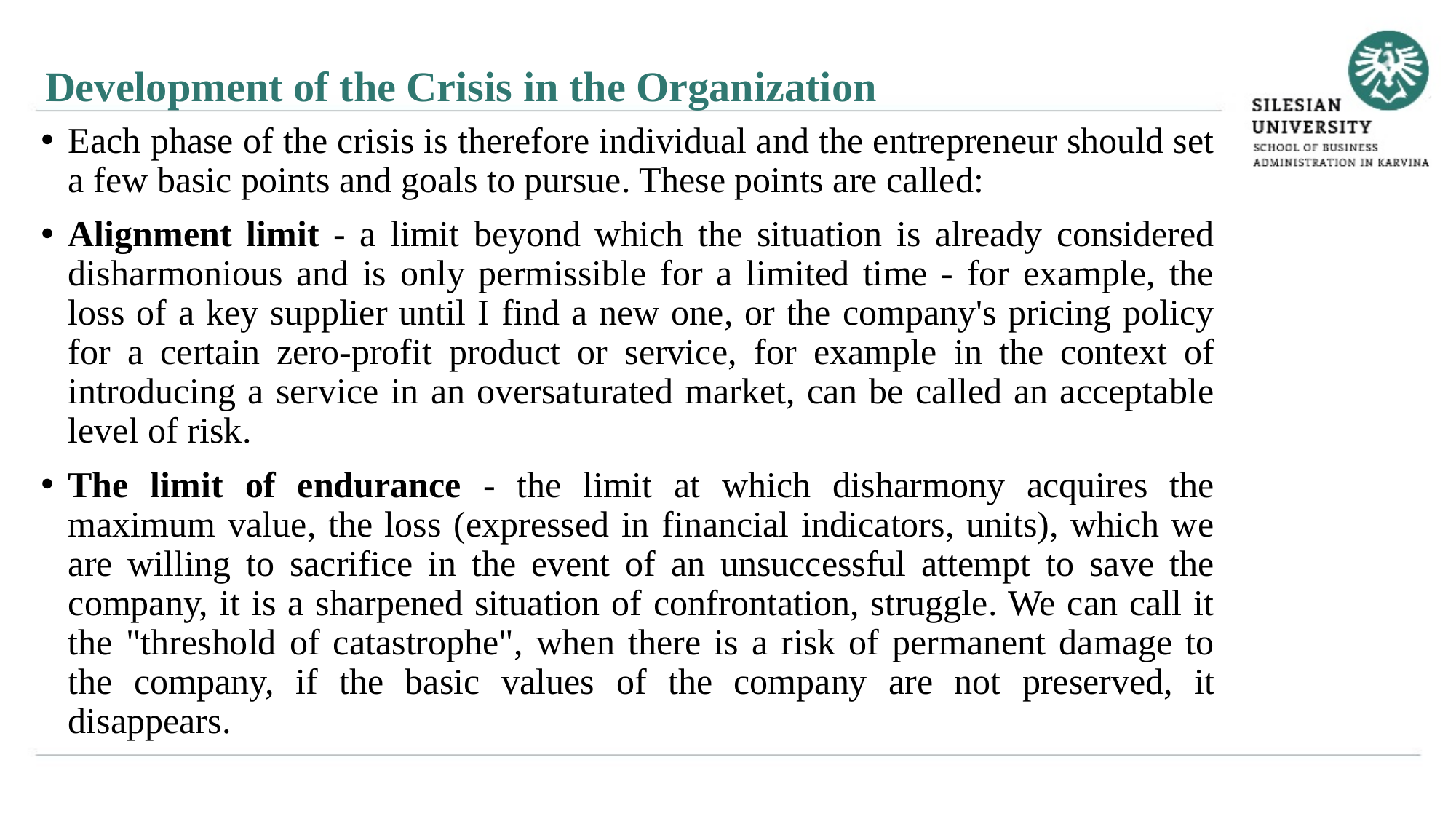

Development of the Crisis in the Organization
Each phase of the crisis is therefore individual and the entrepreneur should set a few basic points and goals to pursue. These points are called:
Alignment limit - a limit beyond which the situation is already considered disharmonious and is only permissible for a limited time - for example, the loss of a key supplier until I find a new one, or the company's pricing policy for a certain zero-profit product or service, for example in the context of introducing a service in an oversaturated market, can be called an acceptable level of risk.
The limit of endurance - the limit at which disharmony acquires the maximum value, the loss (expressed in financial indicators, units), which we are willing to sacrifice in the event of an unsuccessful attempt to save the company, it is a sharpened situation of confrontation, struggle. We can call it the "threshold of catastrophe", when there is a risk of permanent damage to the company, if the basic values ​​of the company are not preserved, it disappears.